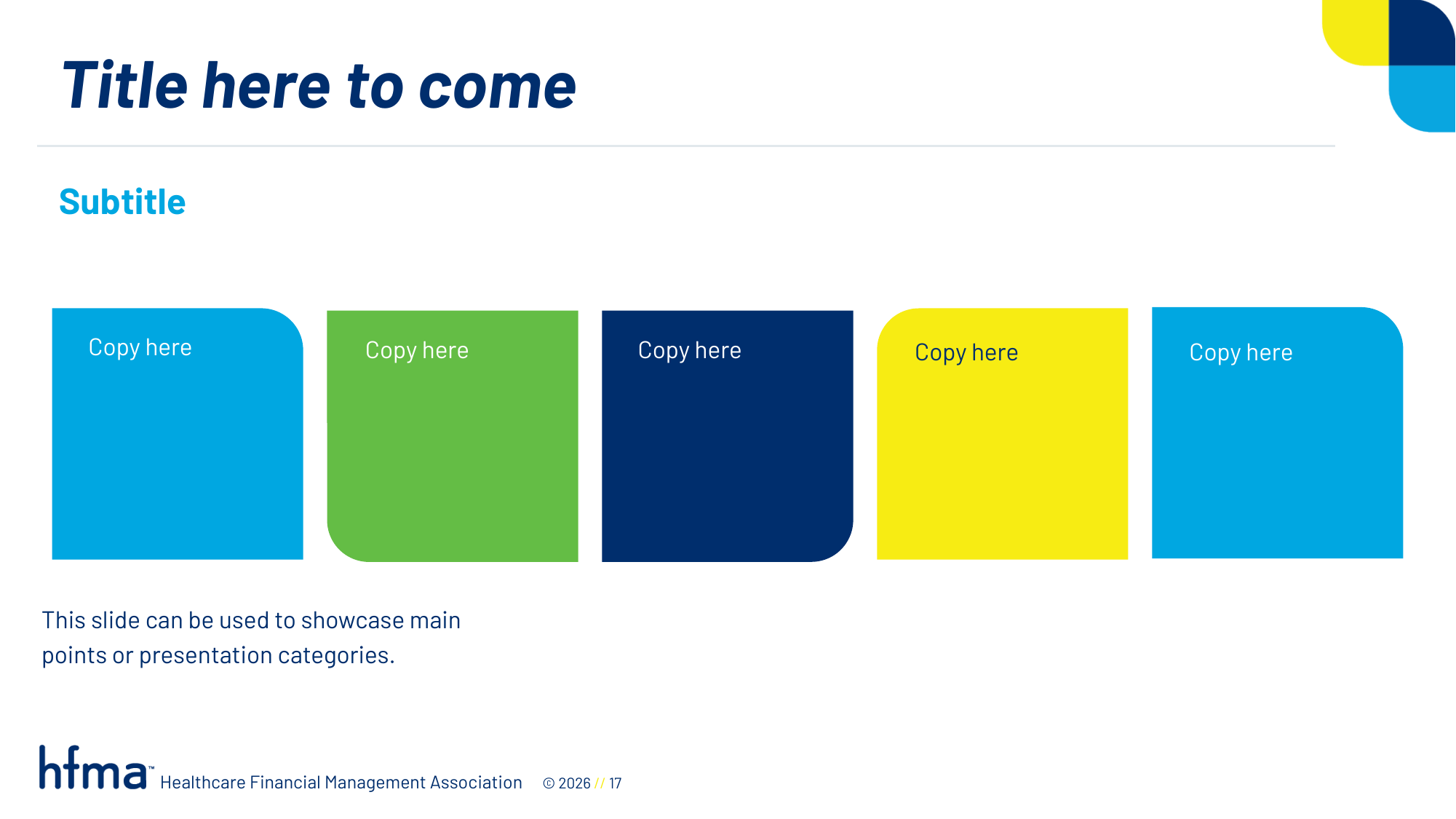

Title here to come
Subtitle
Copy here
Copy here

Copy here

Copy here
Copy here
This slide can be used to showcase main points or presentation categories.